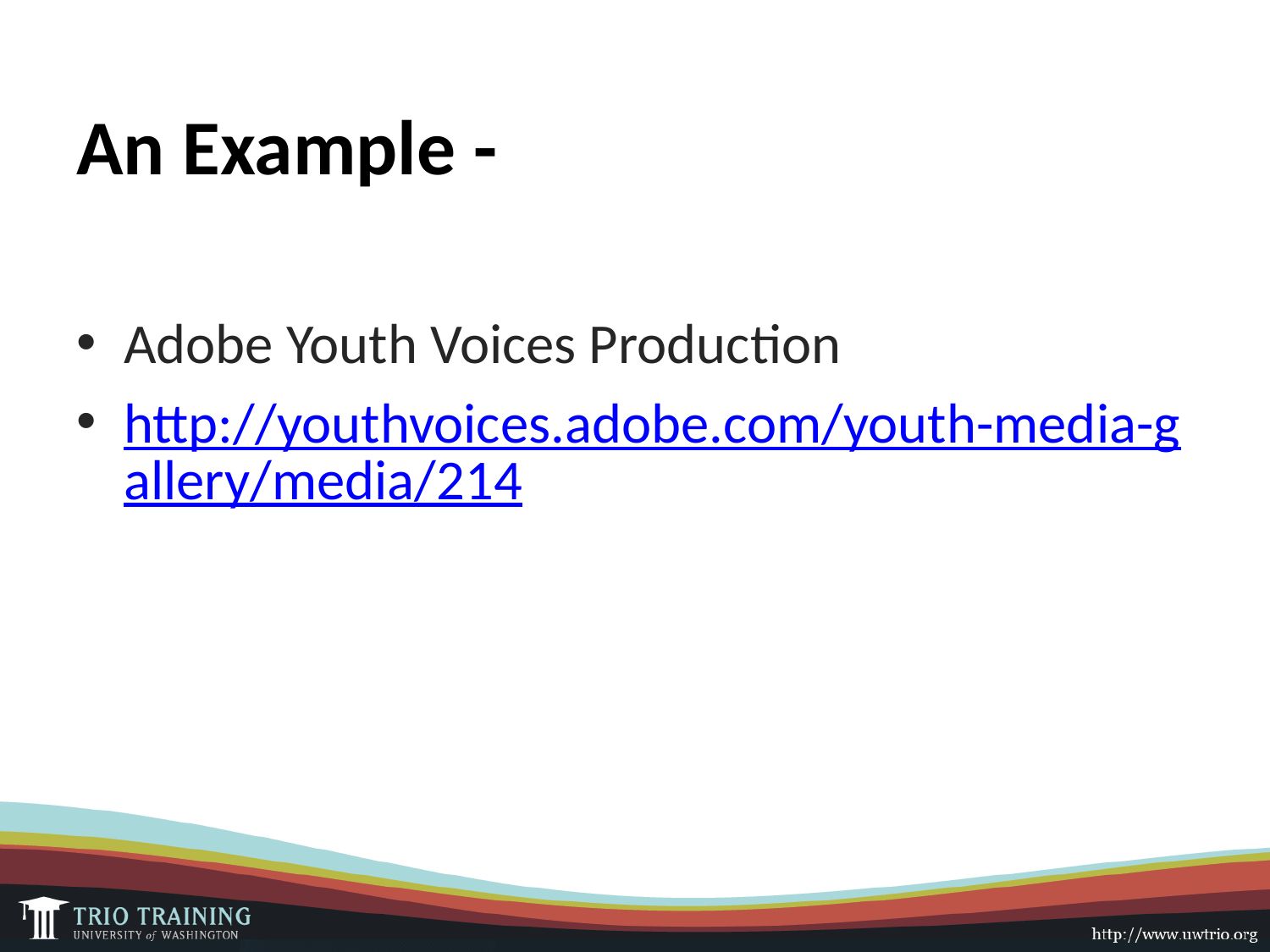

# An Example -

Adobe Youth Voices Production
http://youthvoices.adobe.com/youth-media-gallery/media/214